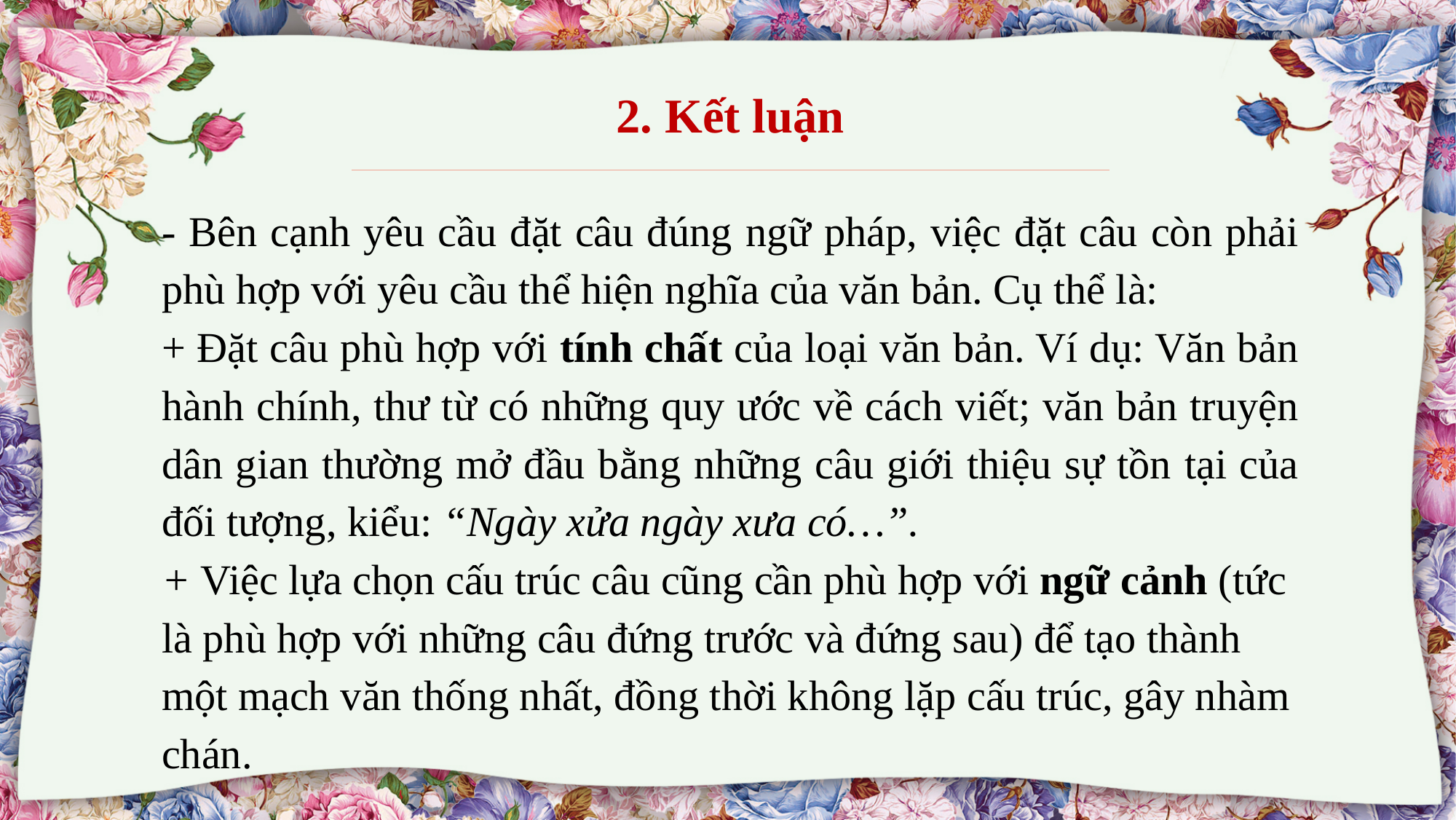

2. Kết luận
- Bên cạnh yêu cầu đặt câu đúng ngữ pháp, việc đặt câu còn phải phù hợp với yêu cầu thể hiện nghĩa của văn bản. Cụ thể là:
+ Đặt câu phù hợp với tính chất của loại văn bản. Ví dụ: Văn bản hành chính, thư từ có những quy ước về cách viết; văn bản truyện dân gian thường mở đầu bằng những câu giới thiệu sự tồn tại của đối tượng, kiểu: “Ngày xửa ngày xưa có…”.
+ Việc lựa chọn cấu trúc câu cũng cần phù hợp với ngữ cảnh (tức là phù hợp với những câu đứng trước và đứng sau) để tạo thành một mạch văn thống nhất, đồng thời không lặp cấu trúc, gây nhàm chán.